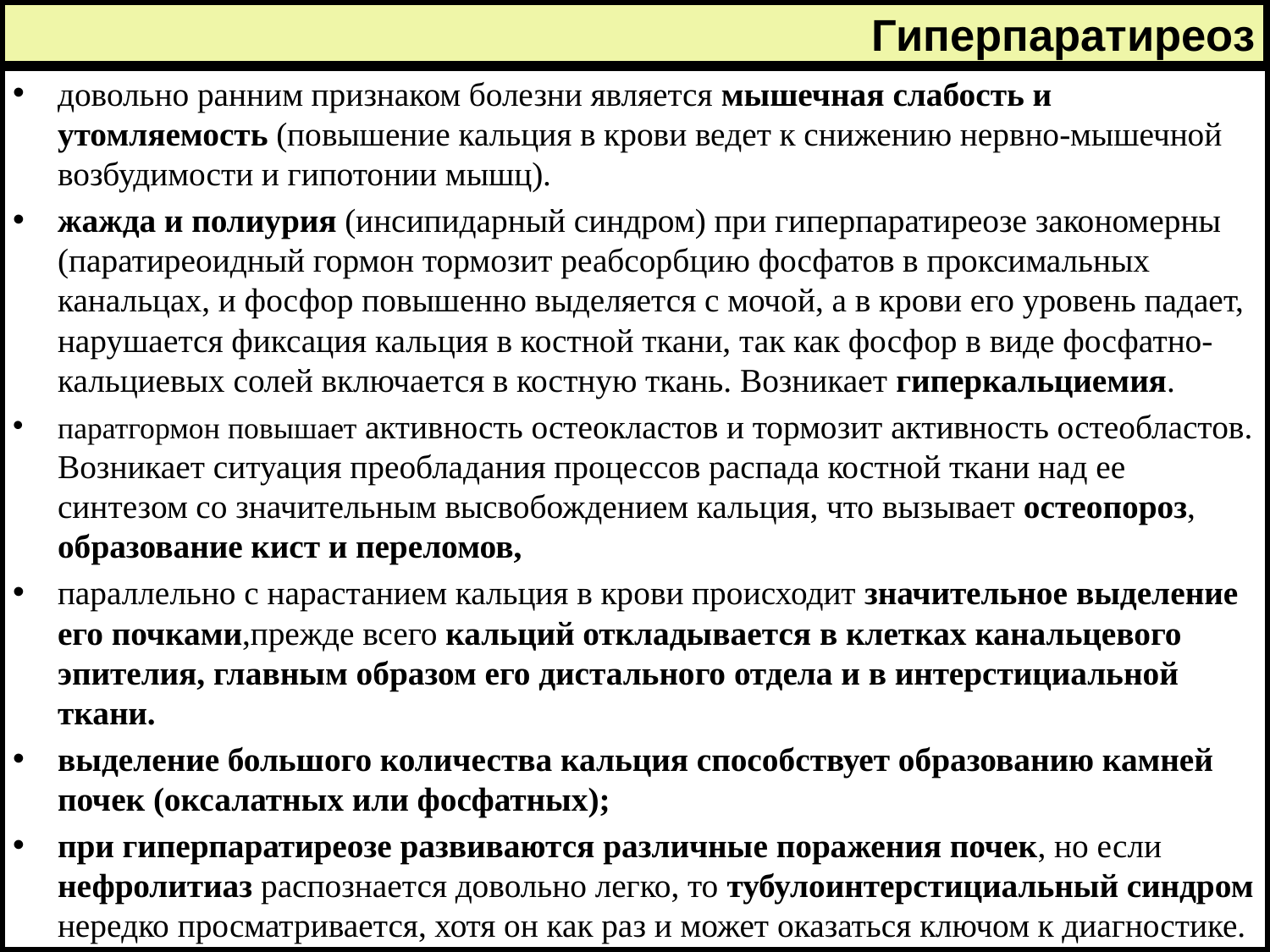

# Гиперпаратиреоз
довольно ранним признаком болезни является мышечная слабость и утомляемость (повышение кальция в крови ведет к снижению нервно-мышечной возбудимости и гипотонии мышц).
жажда и полиурия (инсипидарный синдром) при гиперпаратиреозе закономерны (паратиреоидный гормон тормозит реабсорбцию фосфатов в проксимальных канальцах, и фосфор повышенно выделяется с мочой, а в крови его уровень падает, нарушается фиксация кальция в костной ткани, так как фосфор в виде фосфатно-кальциевых солей включается в костную ткань. Возникает гиперкальциемия.
паратгормон повышает активность остеокластов и тормозит активность остеобластов. Возникает ситуация преобладания процессов распада костной ткани над ее синтезом со значительным высвобождением кальция, что вызывает остеопороз, образование кист и переломов,
параллельно с нарастанием кальция в крови происходит значительное выделение его почками,прежде всего кальций откладывается в клетках канальцевого эпителия, главным образом его дистального отдела и в интерстициальной ткани.
выделение большого количества кальция способствует образованию камней почек (оксалатных или фосфатных);
при гиперпаратиреозе развиваются различные поражения почек, но если нефролитиаз распознается довольно легко, то тубулоинтерстициальный синдром нередко просматривается, хотя он как раз и может оказаться ключом к диагностике.